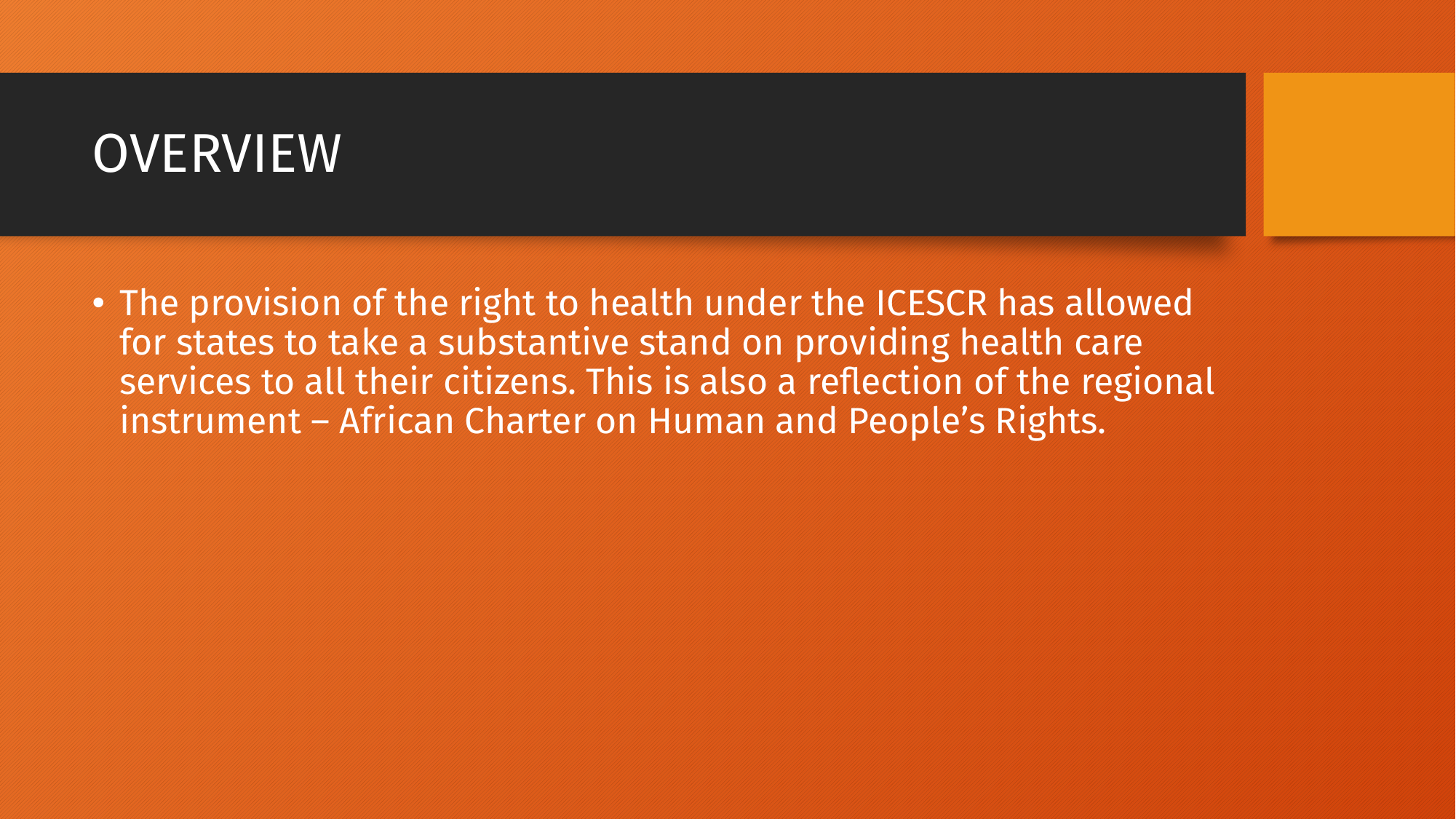

# OVERVIEW
The provision of the right to health under the ICESCR has allowed for states to take a substantive stand on providing health care services to all their citizens. This is also a reflection of the regional instrument – African Charter on Human and People’s Rights.